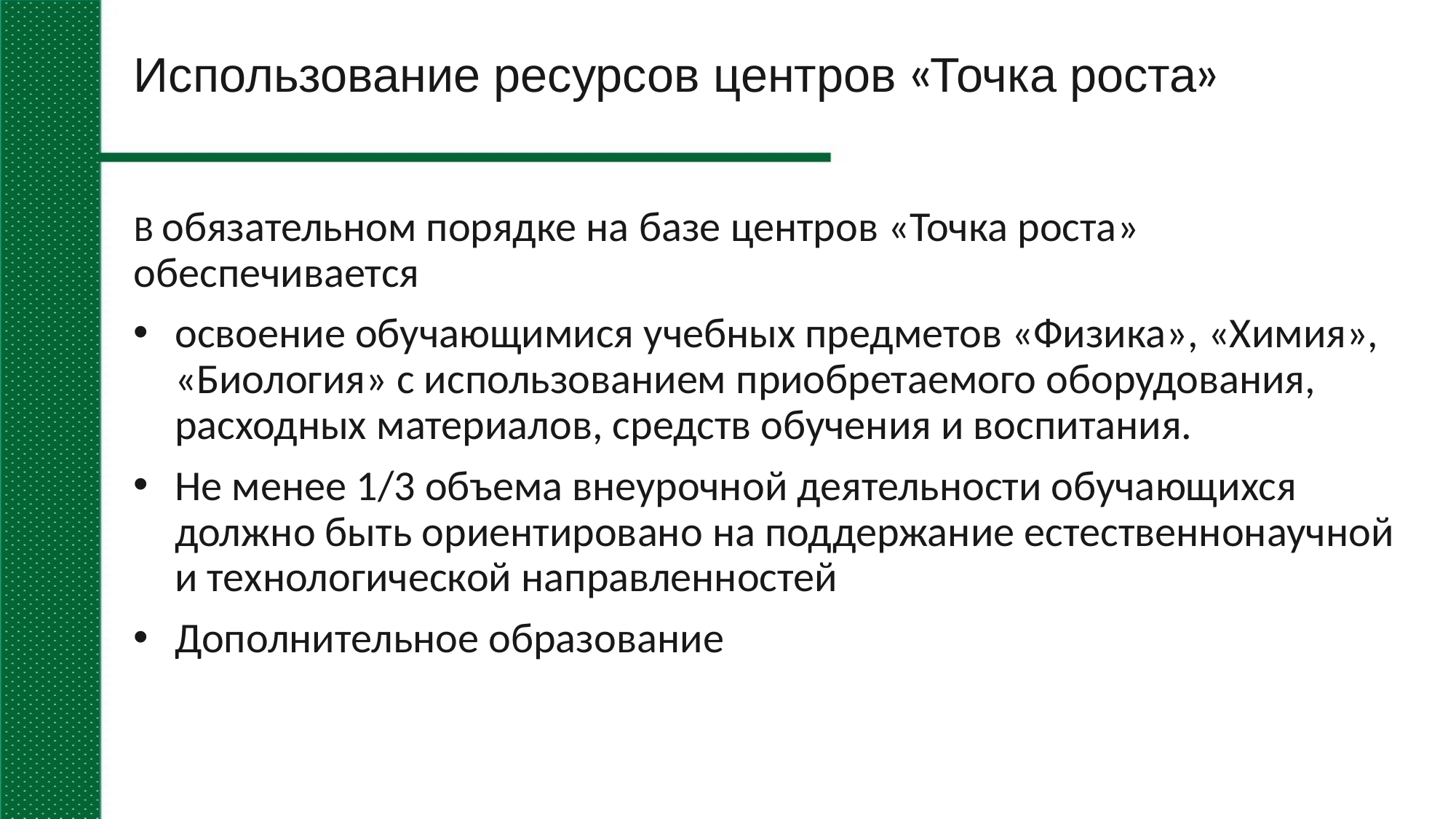

# Использование ресурсов центров «Точка роста»
В обязательном порядке на базе центров «Точка роста» обеспечивается
освоение обучающимися учебных предметов «Физика», «Химия»,  «Биология» с использованием приобретаемого оборудования, расходных материалов, средств обучения и воспитания.
Не менее 1/3 объема внеурочной деятельности обучающихся должно быть ориентировано на поддержание естественнонаучной и технологической направленностей
Дополнительное образование